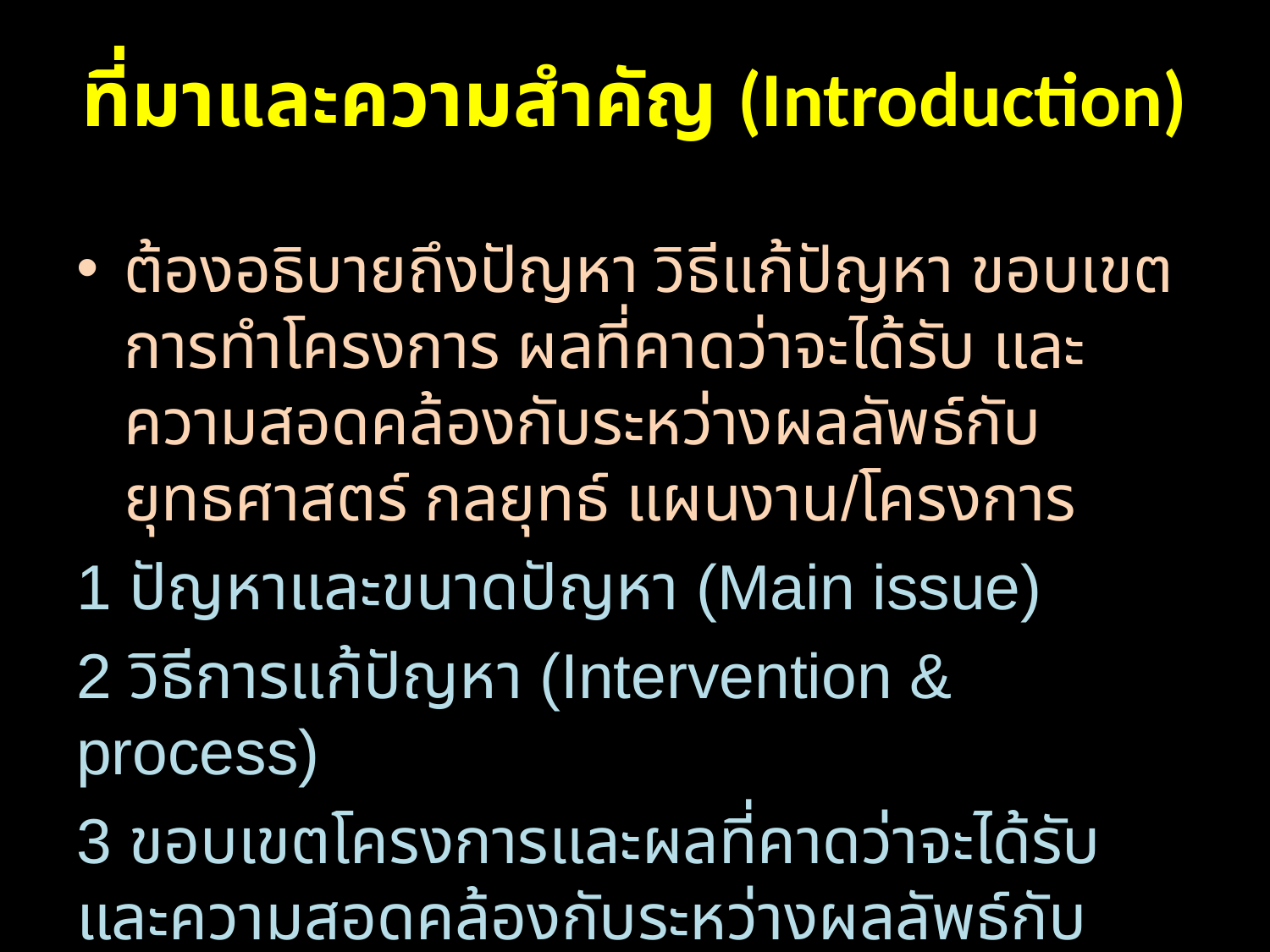

# ที่มาและความสำคัญ (Introduction)
ต้องอธิบายถึงปัญหา วิธีแก้ปัญหา ขอบเขตการทำโครงการ ผลที่คาดว่าจะได้รับ และความสอดคล้องกับระหว่างผลลัพธ์กับ ยุทธศาสตร์ กลยุทธ์ แผนงาน/โครงการ
1 ปัญหาและขนาดปัญหา (Main issue)
2 วิธีการแก้ปัญหา (Intervention & process)
3 ขอบเขตโครงการและผลที่คาดว่าจะได้รับ และความสอดคล้องกับระหว่างผลลัพธ์กับ ยุทธศาสตร์ กลยุทธ์ แผนงาน/โครงการ (Setting & outcome & Impact)